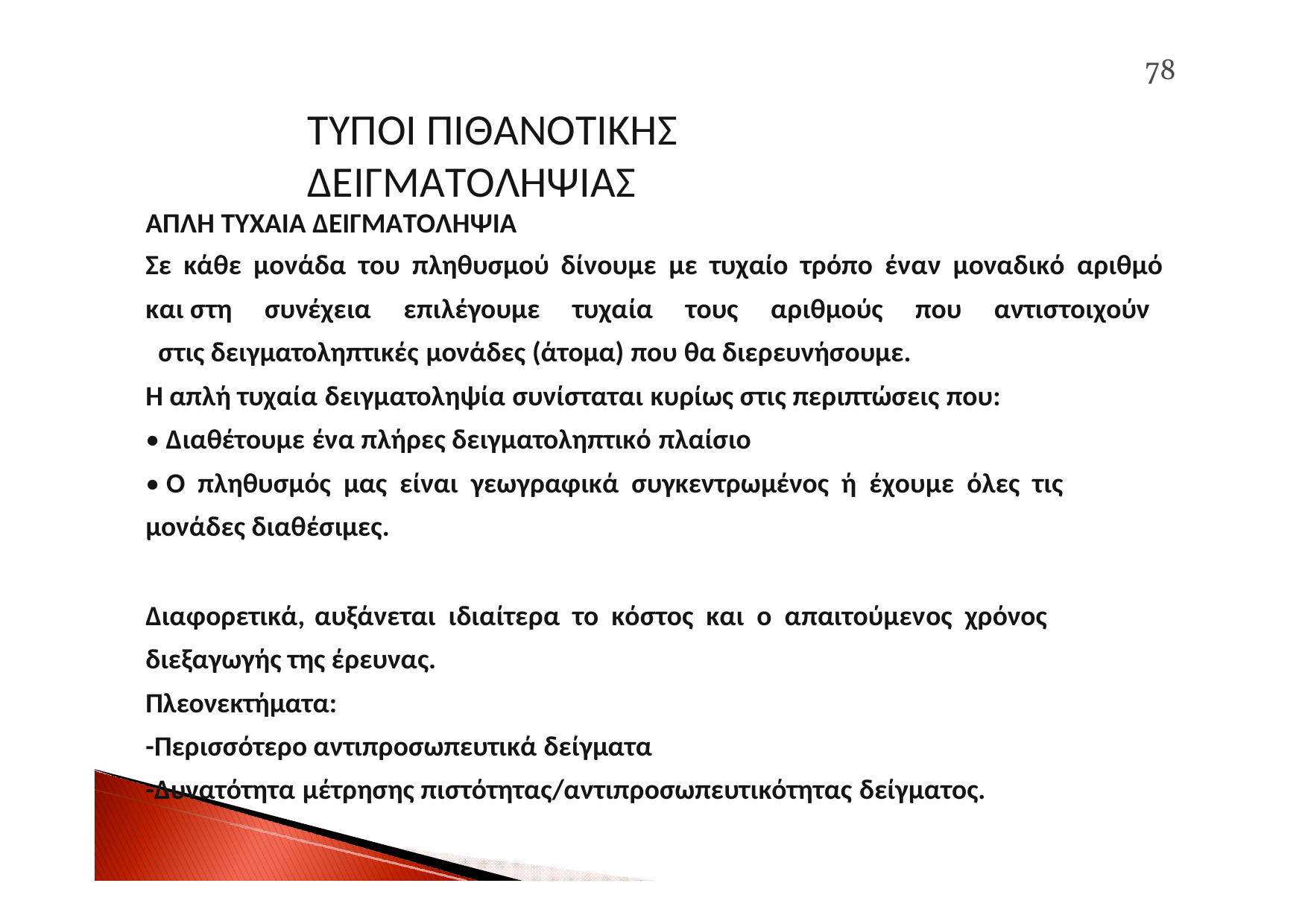

78
ΤΥΠΟΙ ΠΙΘΑΝΟΤΙΚΗΣ ΔΕΙΓΜΑΤΟΛΗΨΙΑΣ
ΑΠΛΗ ΤΥΧΑΙΑ ΔΕΙΓΜΑΤΟΛΗΨΙΑ
Σε κάθε μονάδα του πληθυσμού δίνουμε με τυχαίο τρόπο έναν μοναδικό αριθμό και στη     συνέχεια     επιλέγουμε     τυχαία     τους     αριθμούς     που     αντιστοιχούν     στις δειγματοληπτικές μονάδες (άτομα) που θα διερευνήσουμε.
Η απλή τυχαία δειγματοληψία συνίσταται κυρίως στις περιπτώσεις που:
• Διαθέτουμε ένα πλήρες δειγματοληπτικό πλαίσιο
• Ο  πληθυσμός  μας  είναι  γεωγραφικά  συγκεντρωμένος  ή  έχουμε  όλες  τις  μονάδες διαθέσιμες.

Διαφορετικά, αυξάνεται  ιδιαίτερα  το  κόστος  και  ο  απαιτούμενος  χρόνος  διεξαγωγής της έρευνας.
Πλεονεκτήματα:
-Περισσότερο αντιπροσωπευτικά δείγματα
-Δυνατότητα μέτρησης πιστότητας/αντιπροσωπευτικότητας δείγματος.